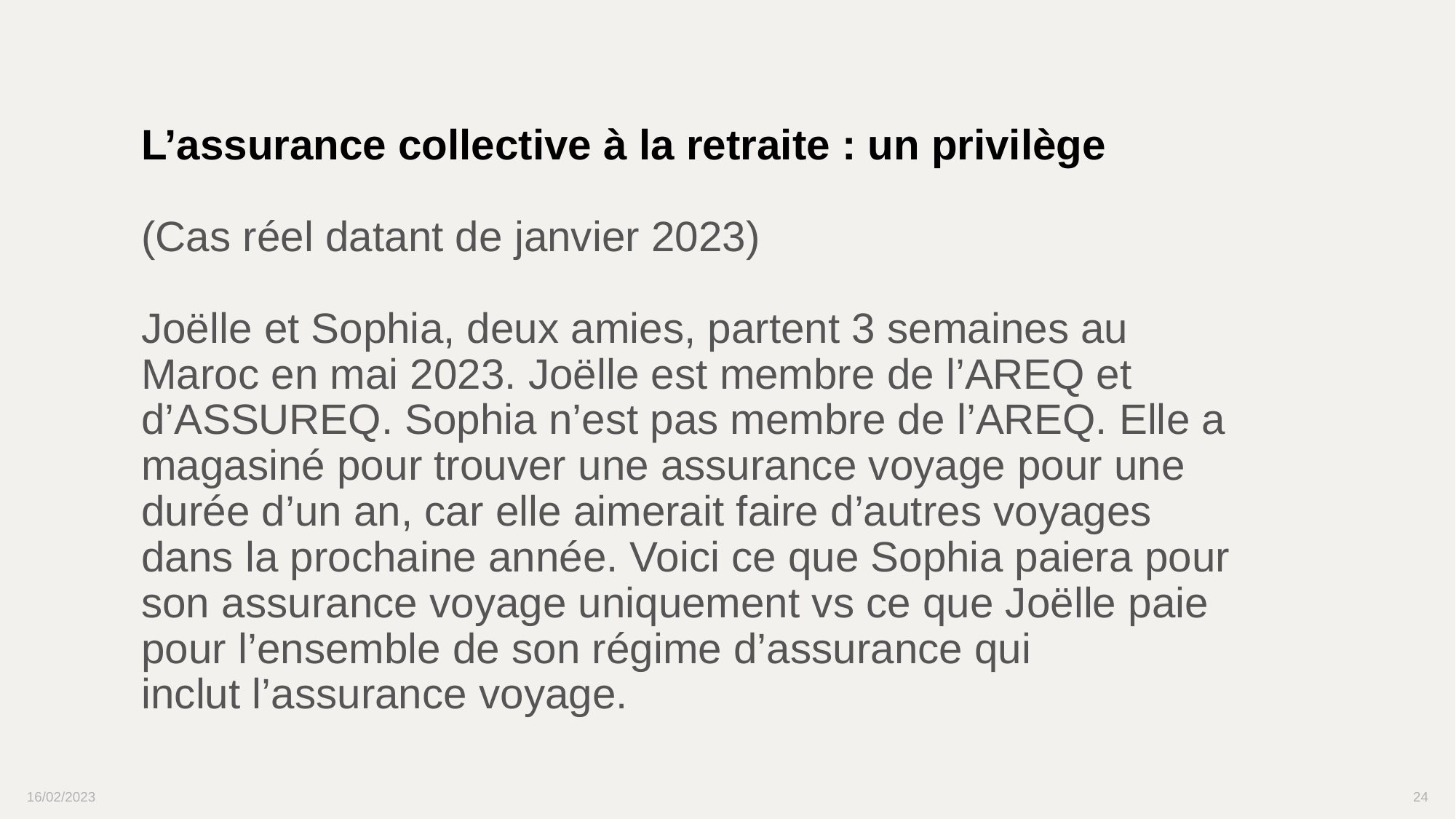

L’assurance collective à la retraite : un privilège

(Cas réel datant de janvier 2023)

Joëlle et Sophia, deux amies, partent 3 semaines au Maroc en mai 2023. Joëlle est membre de l’AREQ et d’ASSUREQ. Sophia n’est pas membre de l’AREQ. Elle a magasiné pour trouver une assurance voyage pour une durée d’un an, car elle aimerait faire d’autres voyages dans la prochaine année. Voici ce que Sophia paiera pour son assurance voyage uniquement vs ce que Joëlle paie pour l’ensemble de son régime d’assurance qui inclut l’assurance voyage.

16/02/2023
24